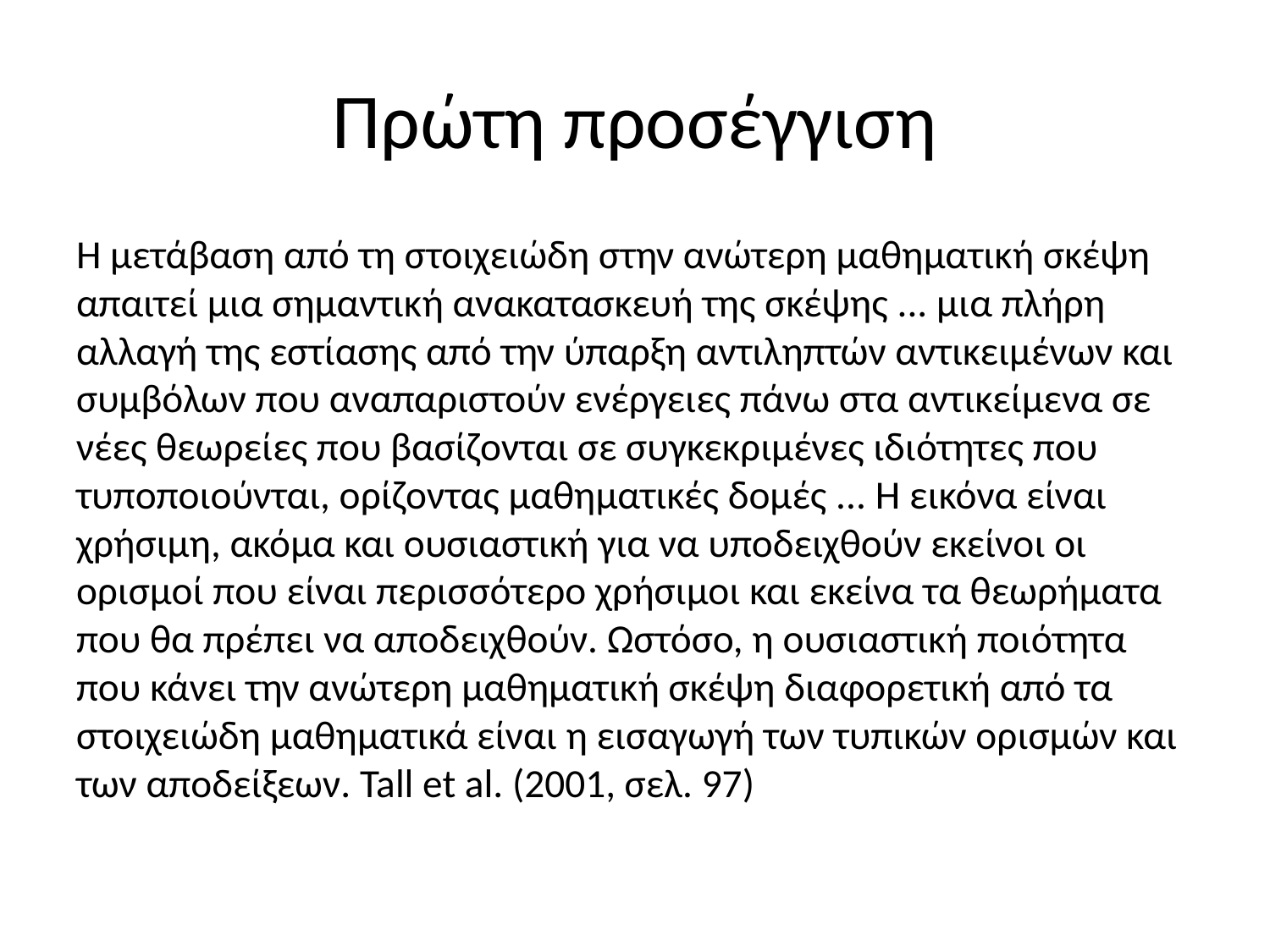

# Πρώτη προσέγγιση
H μετάβαση από τη στοιχειώδη στην ανώτερη μαθηματική σκέψη απαιτεί μια σημαντική ανακατασκευή της σκέψης ... μια πλήρη αλλαγή της εστίασης από την ύπαρξη αντιληπτών αντικειμένων και συμβόλων που αναπαριστούν ενέργειες πάνω στα αντικείμενα σε νέες θεωρείες που βασίζονται σε συγκεκριμένες ιδιότητες που τυποποιούνται, ορίζοντας μαθηματικές δομές ... Η εικόνα είναι χρήσιμη, ακόμα και ουσιαστική για να υποδειχθούν εκείνοι οι ορισμοί που είναι περισσότερο χρήσιμοι και εκείνα τα θεωρήματα που θα πρέπει να αποδειχθούν. Ωστόσο, η ουσιαστική ποιότητα που κάνει την ανώτερη μαθηματική σκέψη διαφορετική από τα στοιχειώδη μαθηματικά είναι η εισαγωγή των τυπικών ορισμών και των αποδείξεων. Tall et al. (2001, σελ. 97)